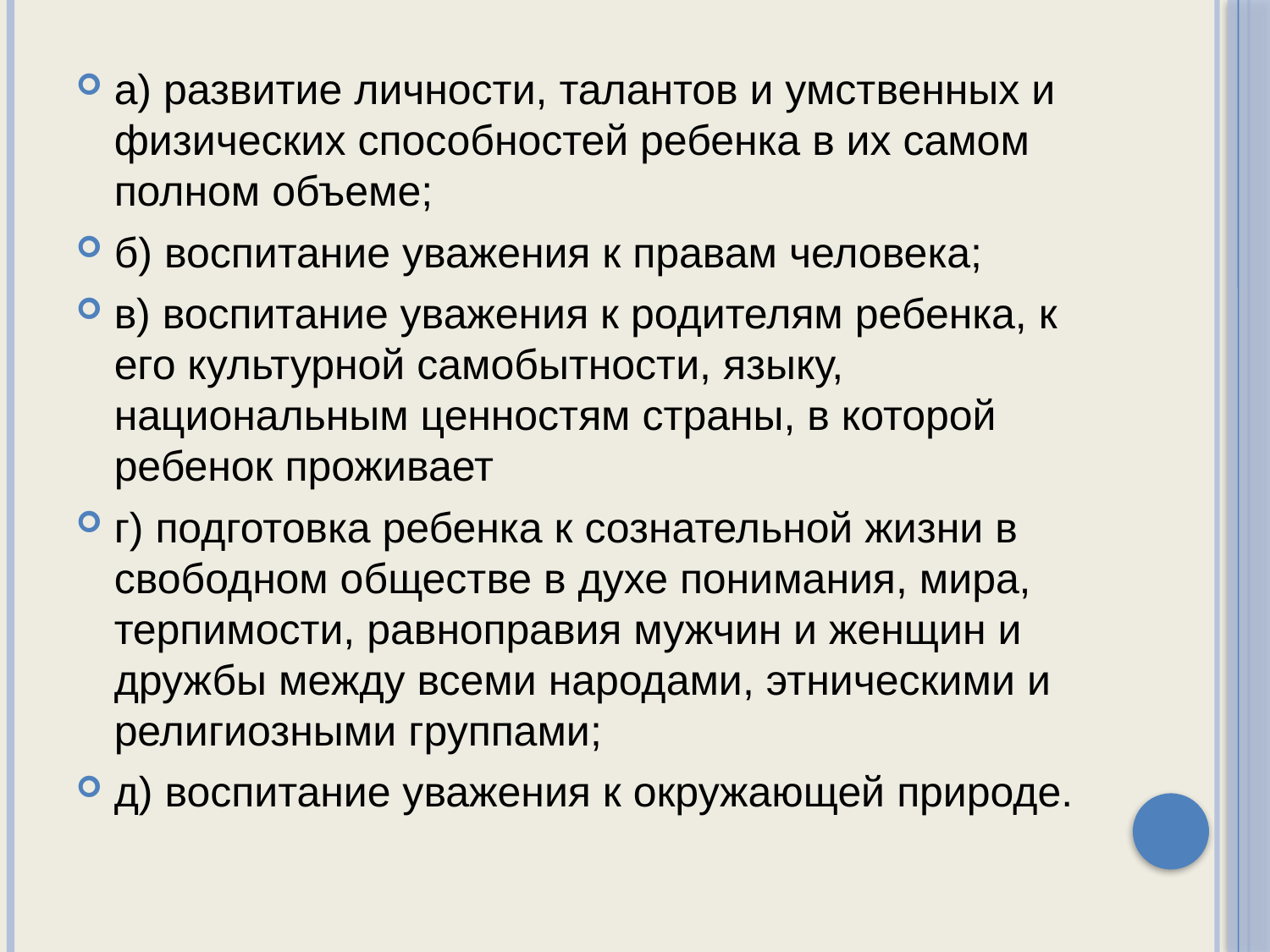

а) развитие личности, талантов и умственных и физических способностей ребенка в их самом полном объеме;
б) воспитание уважения к правам человека;
в) воспитание уважения к родителям ребенка, к его культурной самобытности, языку, национальным ценностям страны, в которой ребенок проживает
г) подготовка ребенка к сознательной жизни в свободном обществе в духе понимания, мира, терпимости, равноправия мужчин и женщин и дружбы между всеми народами, этническими и религиозными группами;
д) воспитание уважения к окружающей природе.